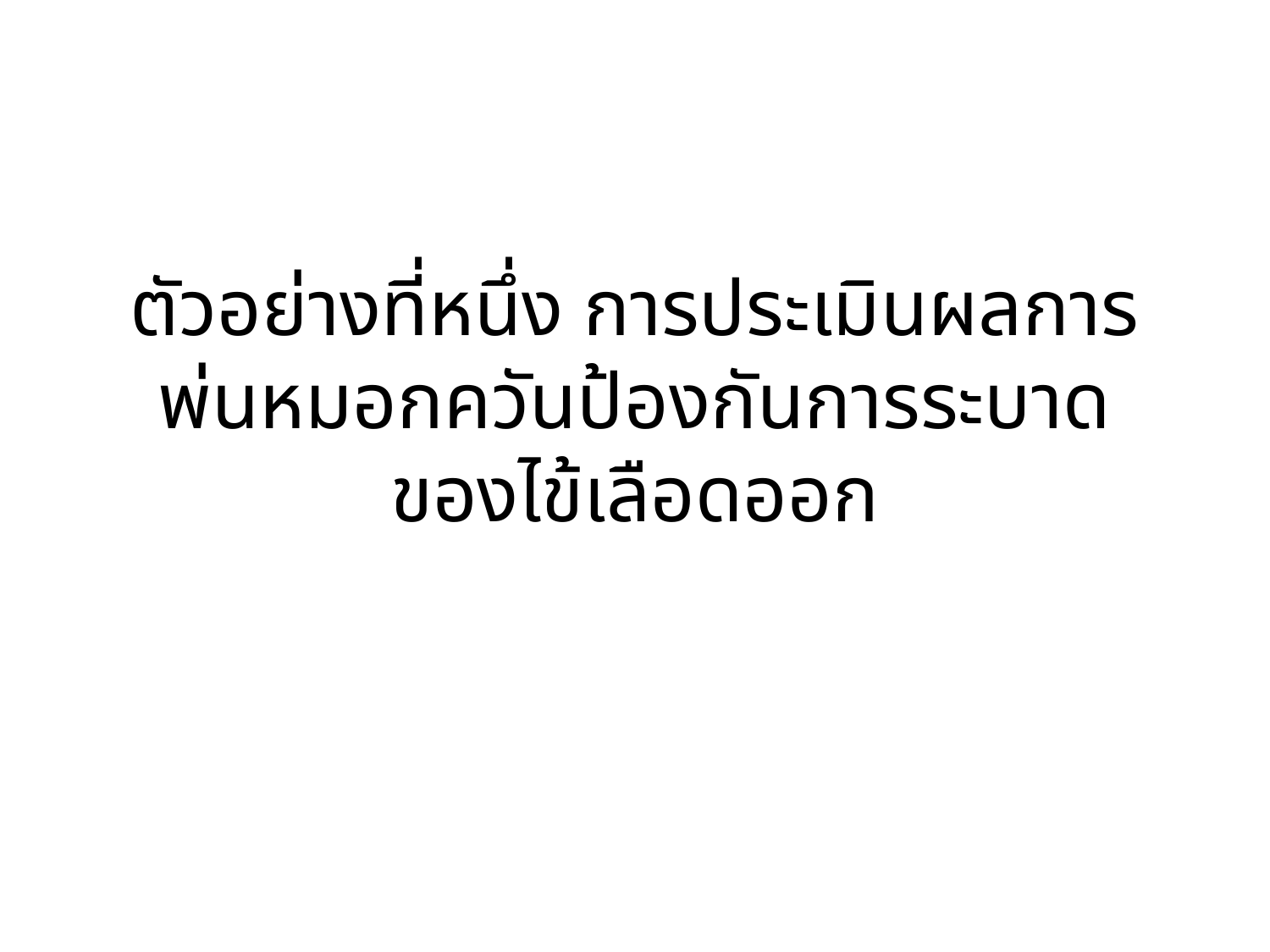

# ตัวอย่างที่หนึ่ง การประเมินผลการพ่นหมอกควันป้องกันการระบาดของไข้เลือดออก